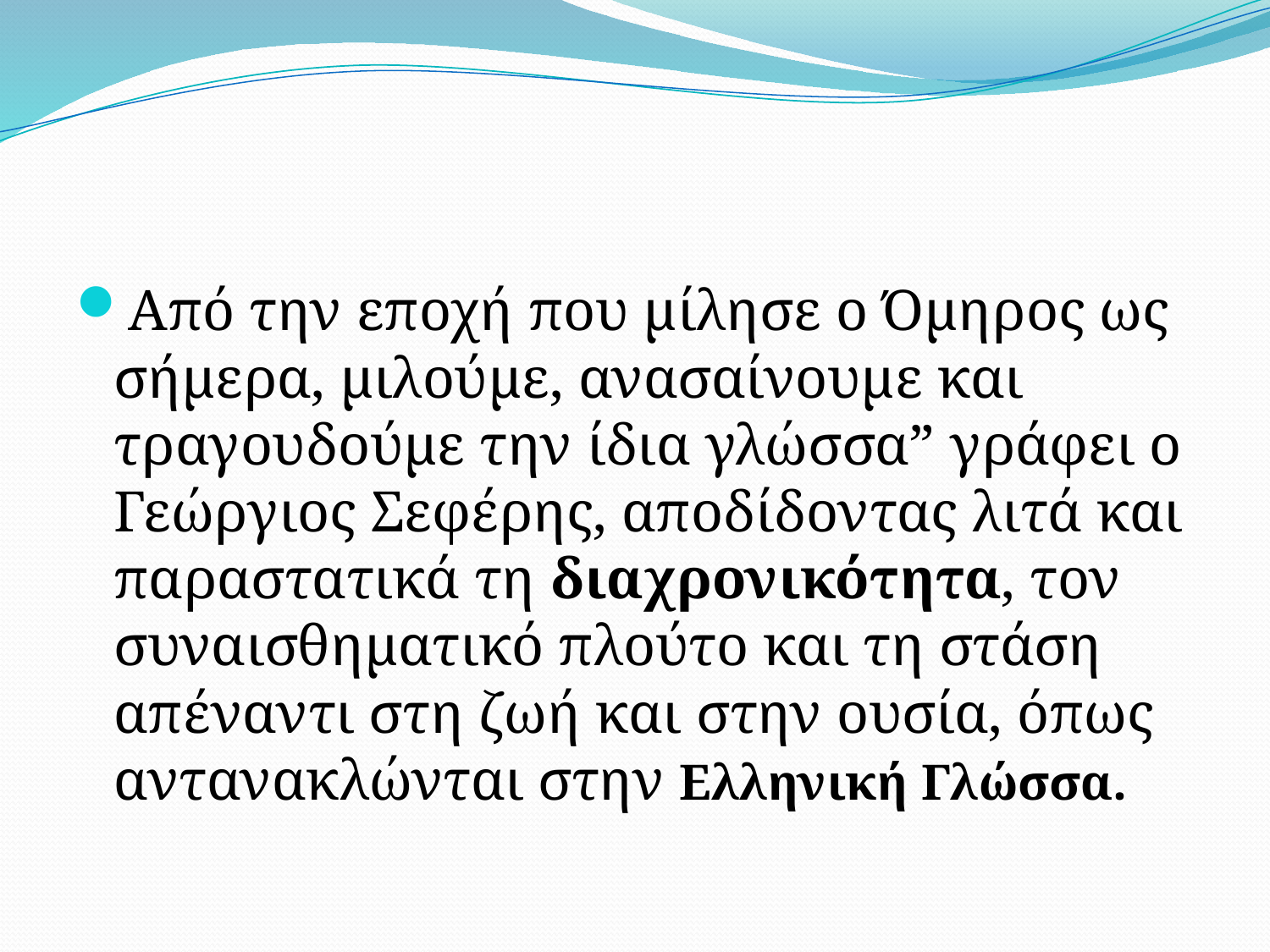

#
Από την εποχή που μίλησε ο Όμηρος ως σήμερα, μιλούμε, ανασαίνουμε και τραγουδούμε την ίδια γλώσσα” γράφει ο Γεώργιος Σεφέρης, αποδίδοντας λιτά και παραστατικά τη διαχρονικότητα, τον συναισθηματικό πλούτο και τη στάση απέναντι στη ζωή και στην ουσία, όπως αντανακλώνται στην Ελληνική Γλώσσα.